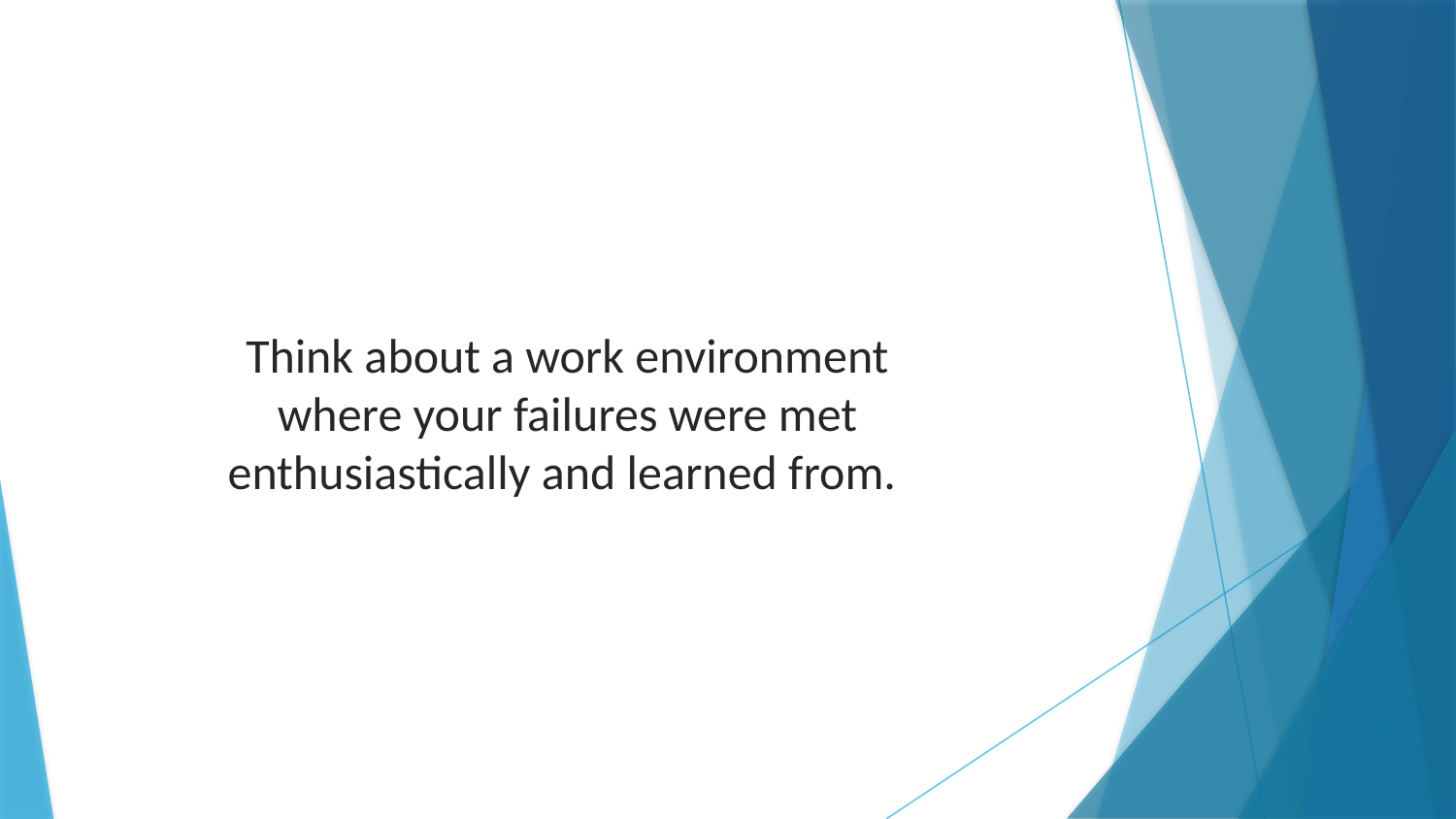

Think about a work environment where your failures were met enthusiastically and learned from.